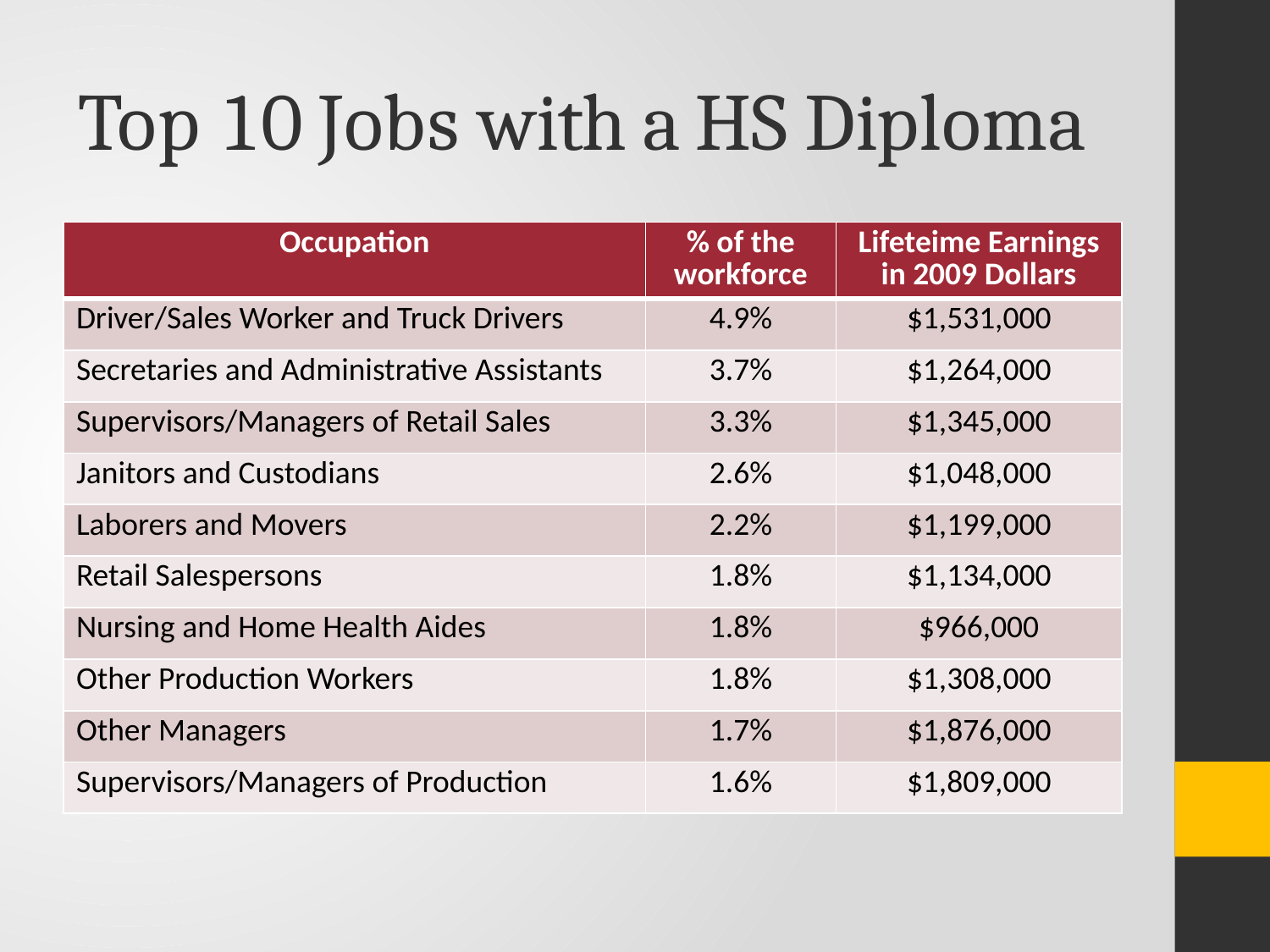

# Top 10 Jobs with a HS Diploma
| Occupation | % of the workforce | Lifeteime Earnings in 2009 Dollars |
| --- | --- | --- |
| Driver/Sales Worker and Truck Drivers | 4.9% | $1,531,000 |
| Secretaries and Administrative Assistants | 3.7% | $1,264,000 |
| Supervisors/Managers of Retail Sales | 3.3% | $1,345,000 |
| Janitors and Custodians | 2.6% | $1,048,000 |
| Laborers and Movers | 2.2% | $1,199,000 |
| Retail Salespersons | 1.8% | $1,134,000 |
| Nursing and Home Health Aides | 1.8% | $966,000 |
| Other Production Workers | 1.8% | $1,308,000 |
| Other Managers | 1.7% | $1,876,000 |
| Supervisors/Managers of Production | 1.6% | $1,809,000 |